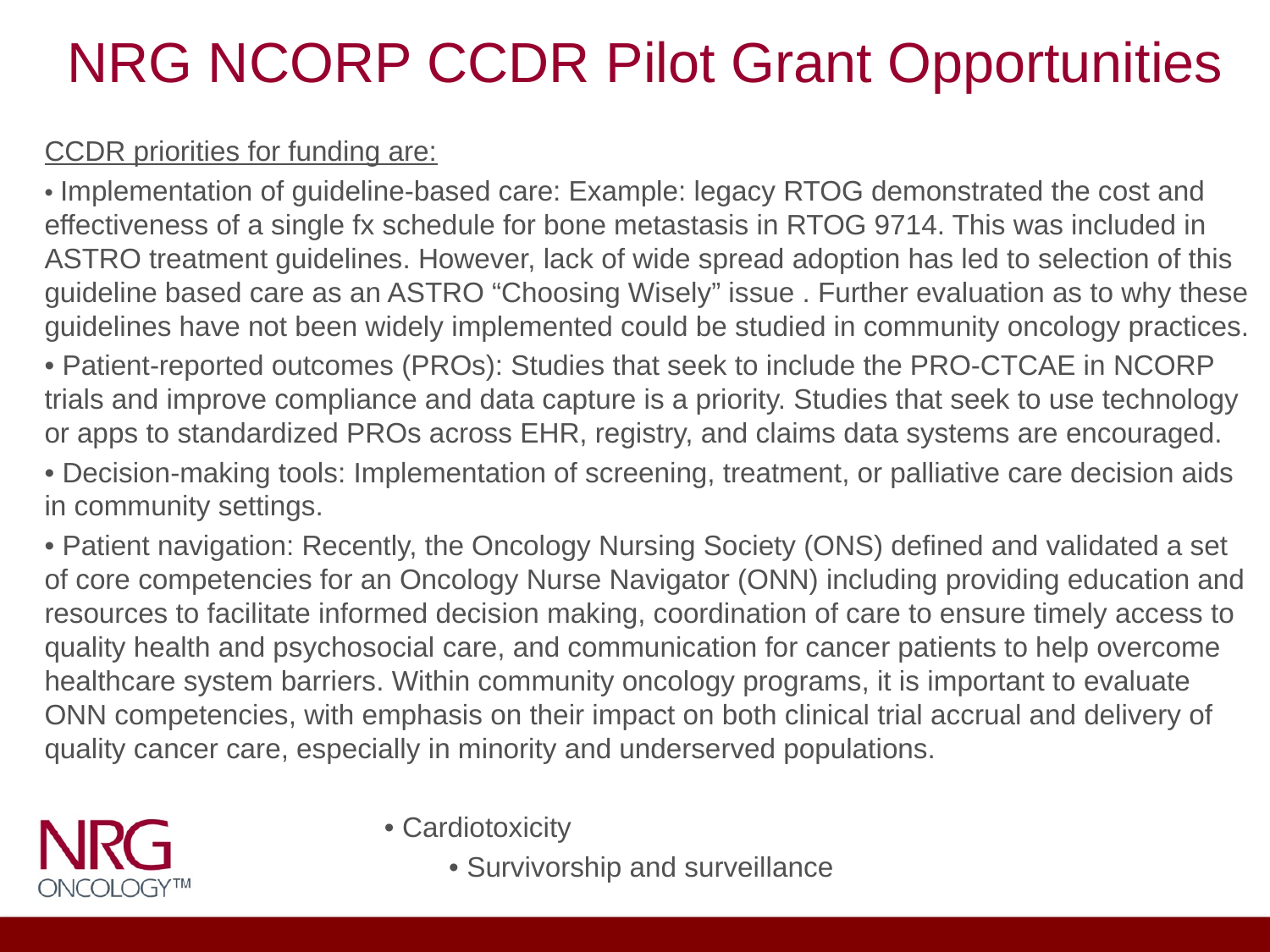

NRG NCORP CCDR Pilot Grant Opportunities

CCDR priorities for funding are:
• Implementation of guideline-based care: Example: legacy RTOG demonstrated the cost and effectiveness of a single fx schedule for bone metastasis in RTOG 9714. This was included in ASTRO treatment guidelines. However, lack of wide spread adoption has led to selection of this guideline based care as an ASTRO “Choosing Wisely” issue . Further evaluation as to why these guidelines have not been widely implemented could be studied in community oncology practices.
• Patient-reported outcomes (PROs): Studies that seek to include the PRO-CTCAE in NCORP trials and improve compliance and data capture is a priority. Studies that seek to use technology or apps to standardized PROs across EHR, registry, and claims data systems are encouraged.
• Decision-making tools: Implementation of screening, treatment, or palliative care decision aids in community settings.
• Patient navigation: Recently, the Oncology Nursing Society (ONS) defined and validated a set of core competencies for an Oncology Nurse Navigator (ONN) including providing education and resources to facilitate informed decision making, coordination of care to ensure timely access to quality health and psychosocial care, and communication for cancer patients to help overcome healthcare system barriers. Within community oncology programs, it is important to evaluate ONN competencies, with emphasis on their impact on both clinical trial accrual and delivery of quality cancer care, especially in minority and underserved populations.

		           • Cardiotoxicity
			   • Survivorship and surveillance